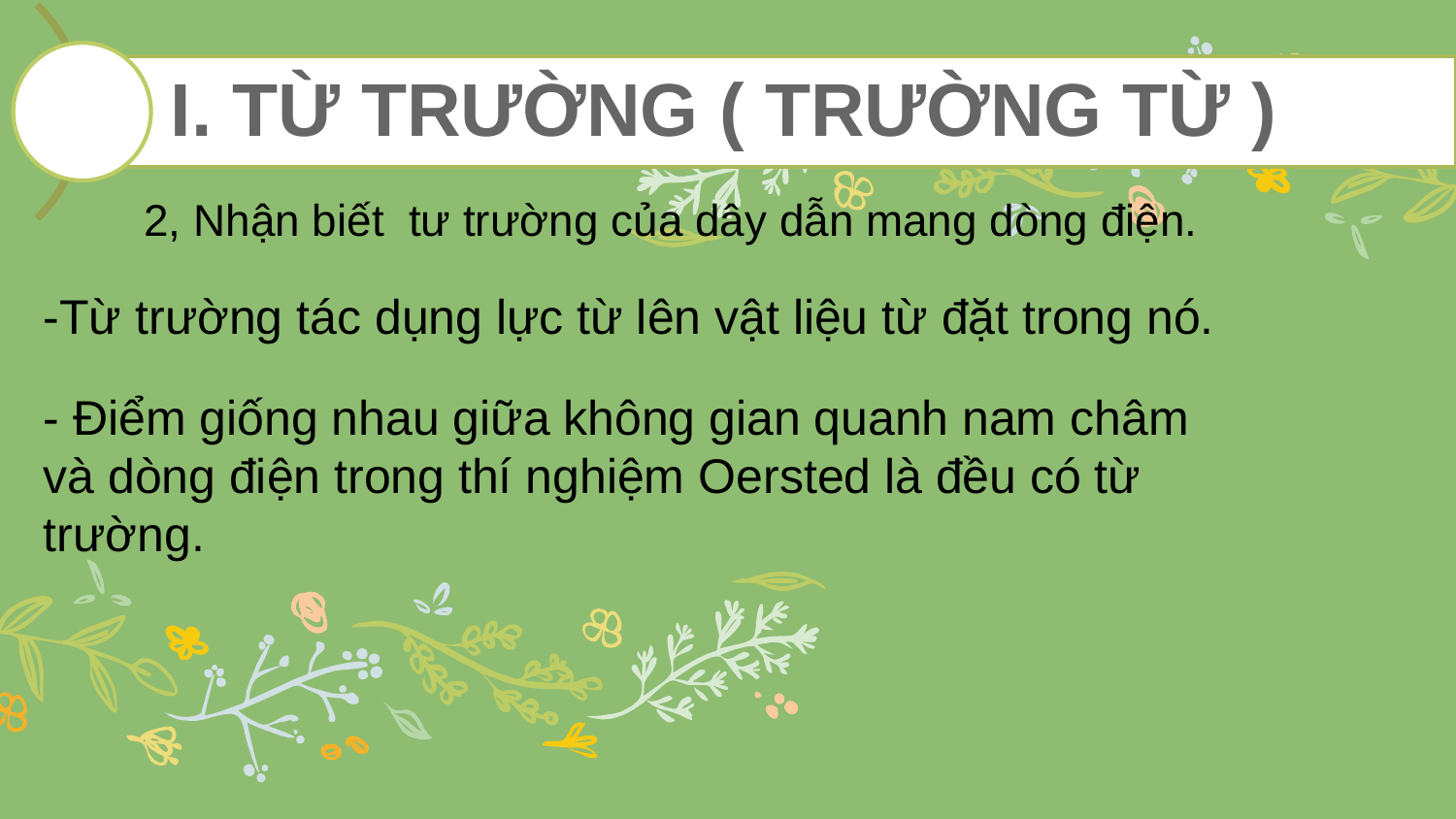

I. TỪ TRƯỜNG ( TRƯỜNG TỪ )
2, Nhận biết  tư trường của dây dẫn mang dòng điện.
-Từ trường tác dụng lực từ lên vật liệu từ đặt trong nó.
- Điểm giống nhau giữa không gian quanh nam châm và dòng điện trong thí nghiệm Oersted là đều có từ trường.